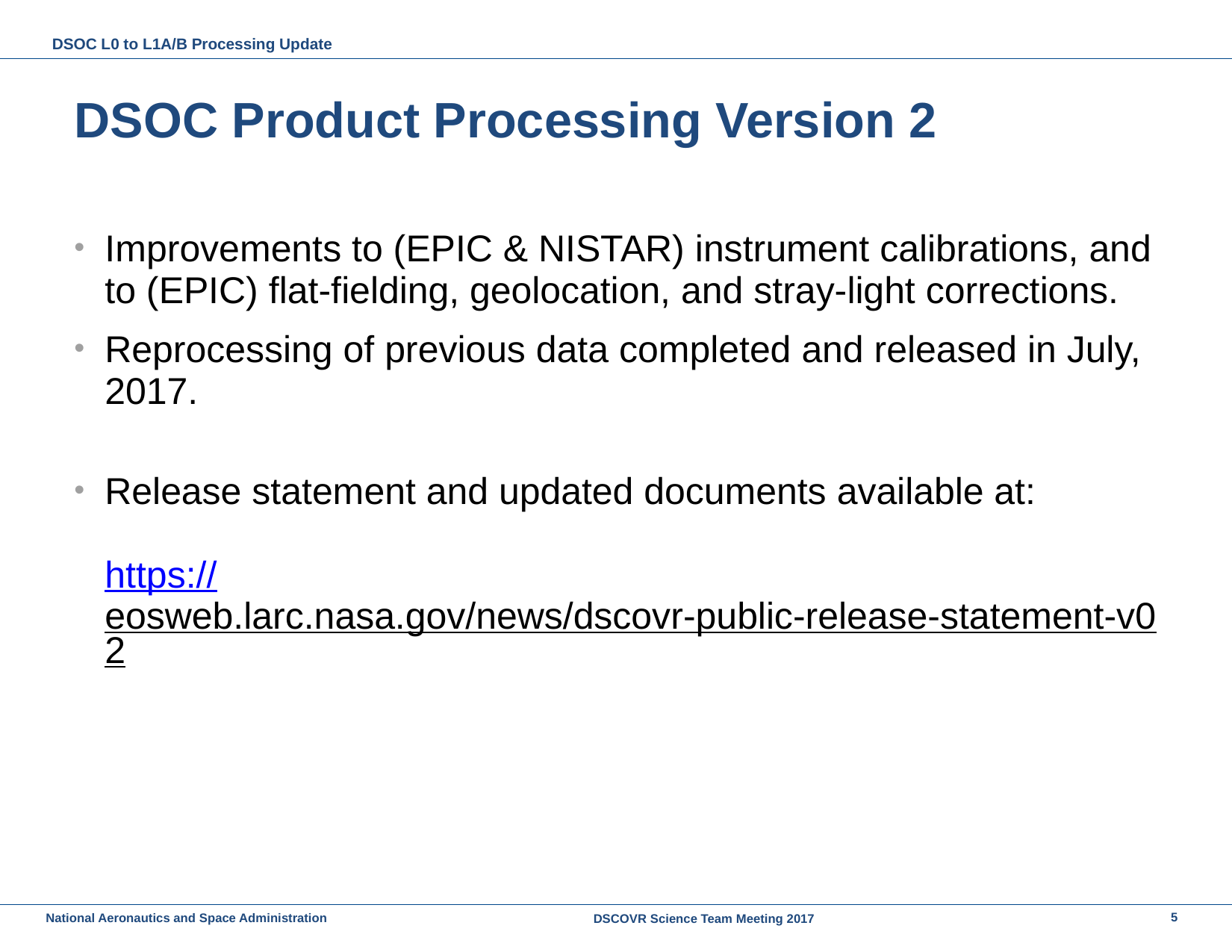

# DSOC Product Processing Version 2
Improvements to (EPIC & NISTAR) instrument calibrations, and to (EPIC) flat-fielding, geolocation, and stray-light corrections.
Reprocessing of previous data completed and released in July, 2017.
Release statement and updated documents available at:
https://eosweb.larc.nasa.gov/news/dscovr-public-release-statement-v02
5